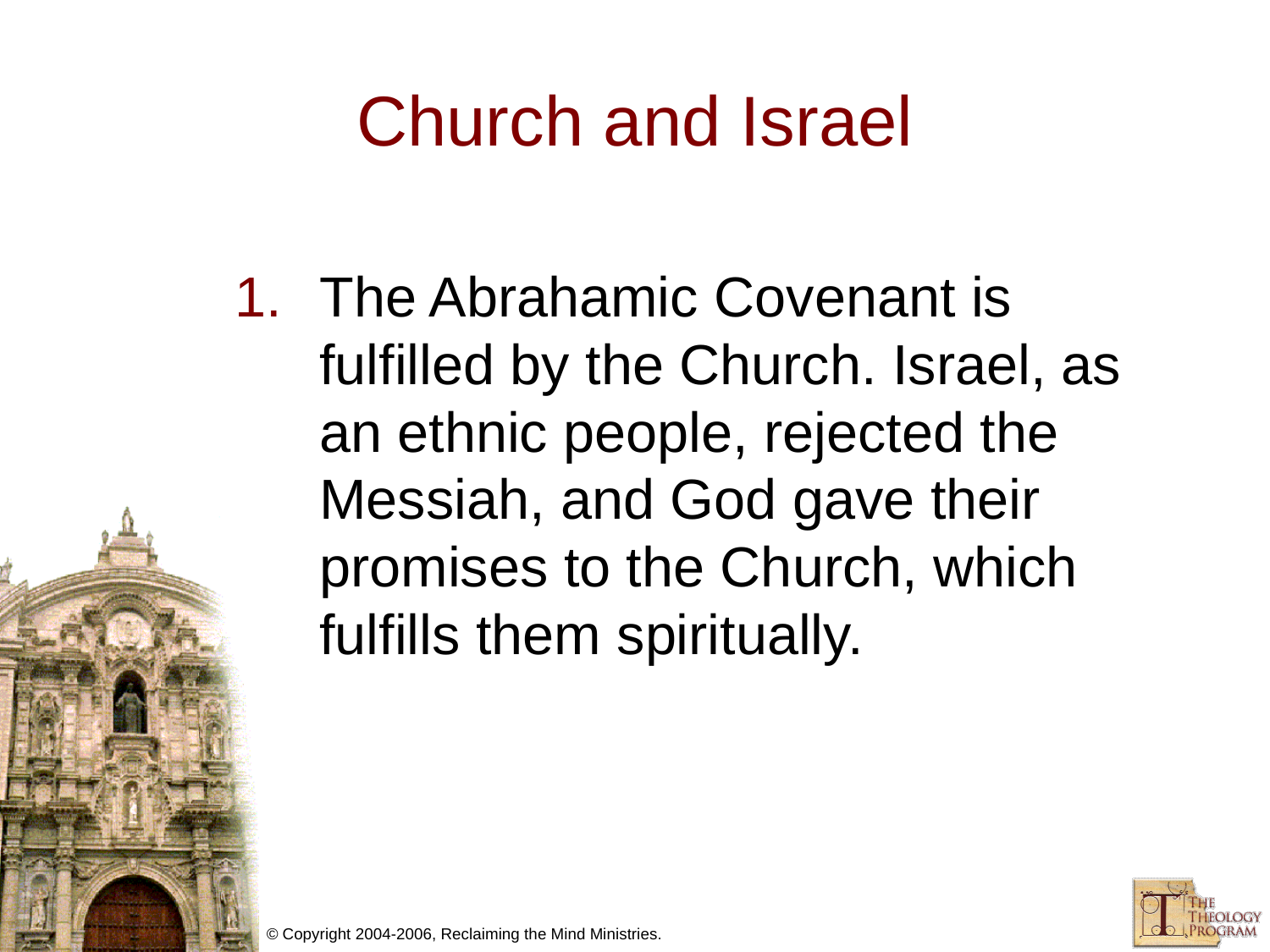

# Church and Israel
The Abrahamic Covenant is fulfilled by the Church. Israel, as an ethnic people, rejected the Messiah, and God gave their promises to the Church, which fulfills them spiritually.